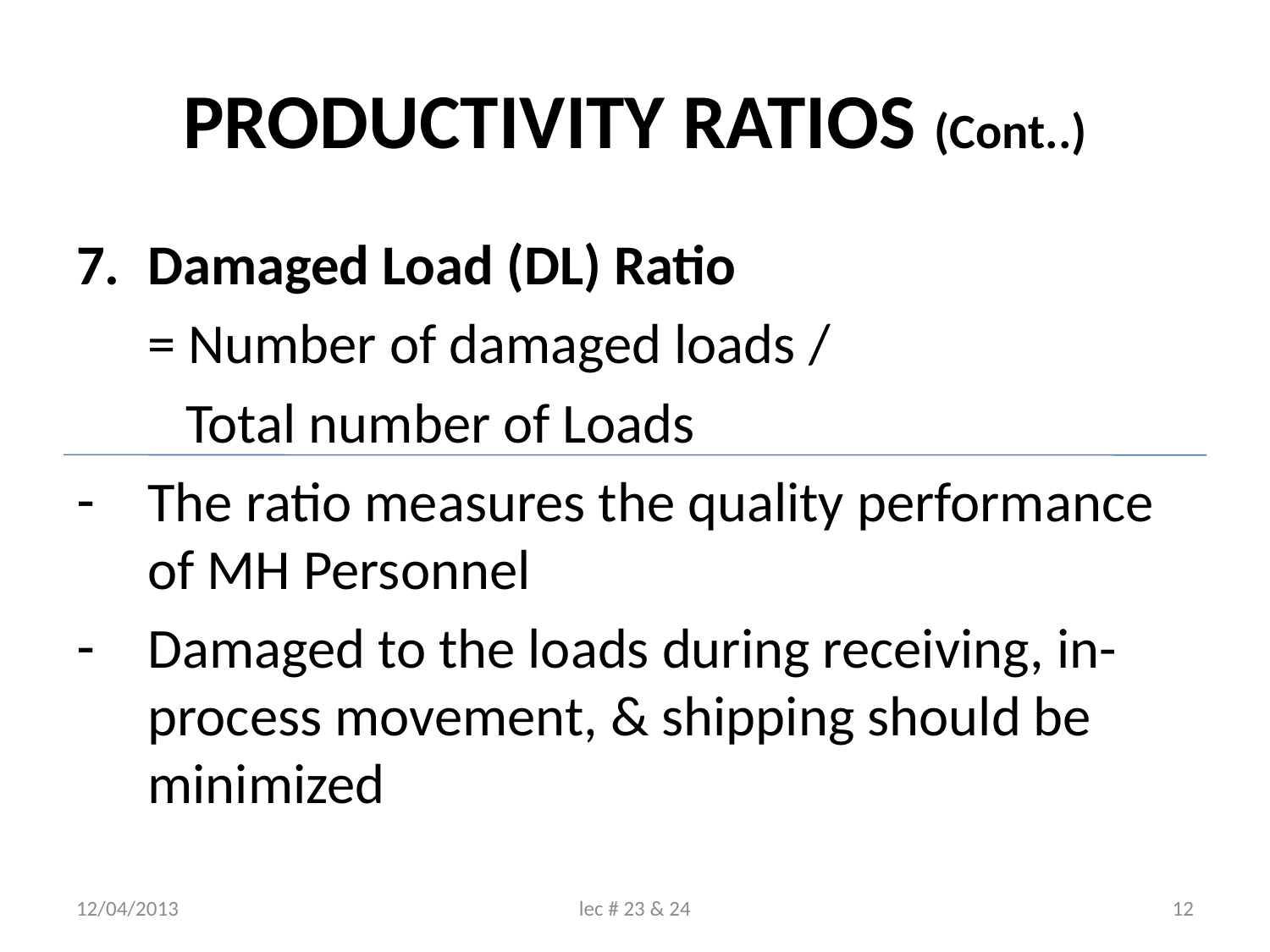

# PRODUCTIVITY RATIOS (Cont..)
Damaged Load (DL) Ratio
	= Number of damaged loads /
	   Total number of Loads
The ratio measures the quality performance of MH Personnel
Damaged to the loads during receiving, in-process movement, & shipping should be minimized
12/04/2013
lec # 23 & 24
12